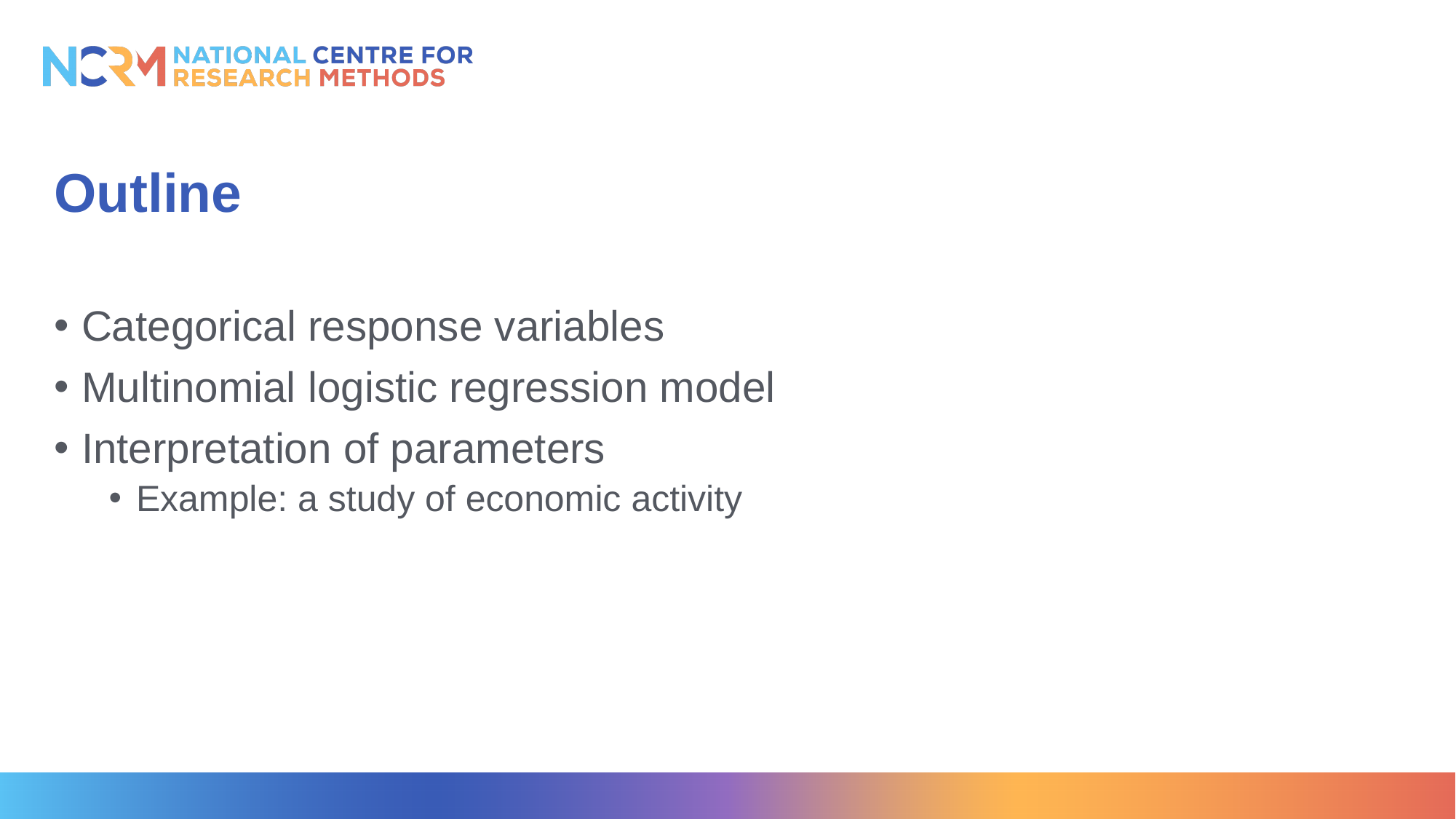

# Outline
Categorical response variables
Multinomial logistic regression model
Interpretation of parameters
Example: a study of economic activity